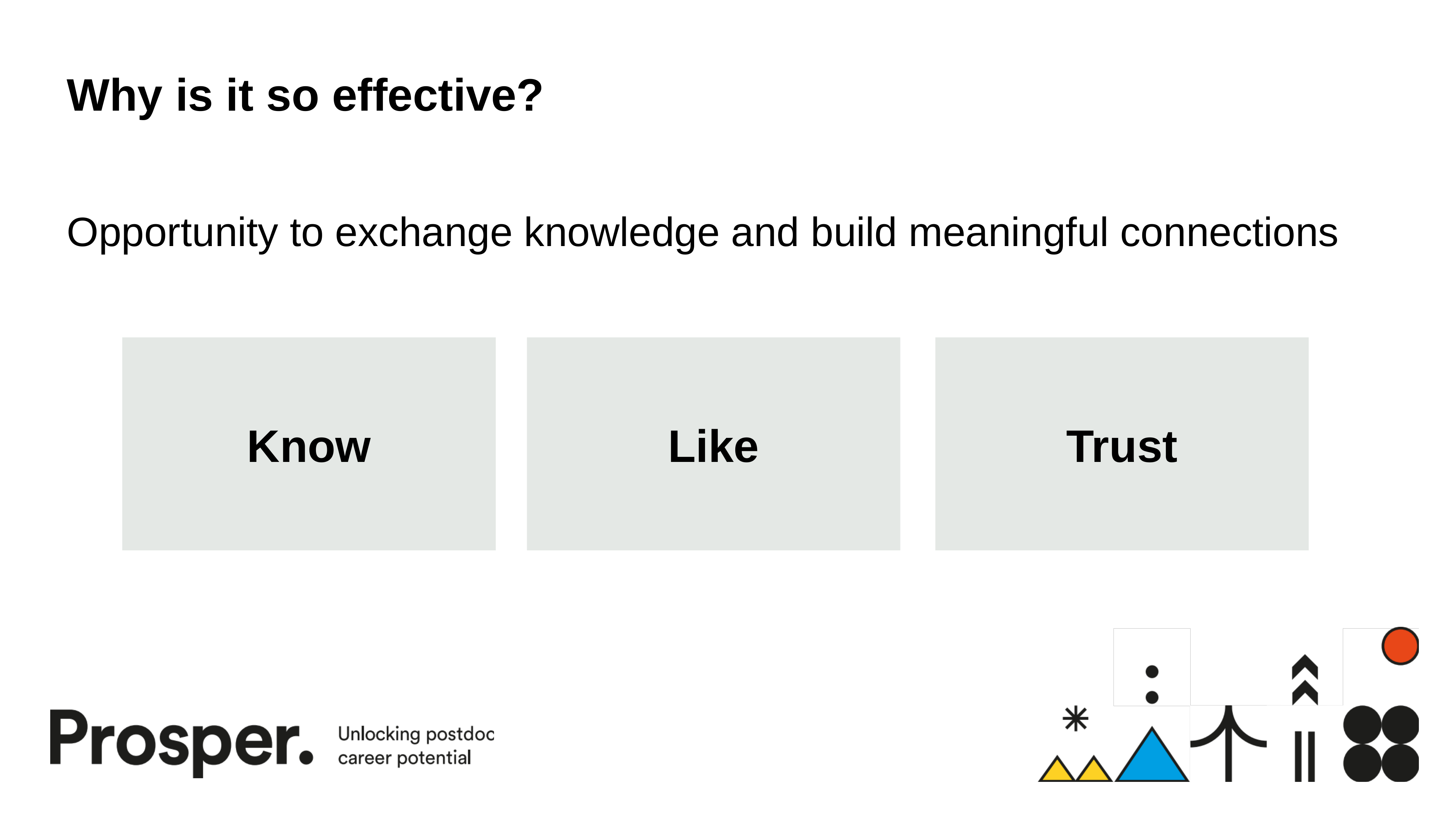

# Why is it so effective?
Opportunity to exchange knowledge and build meaningful connections

Know
Like
Trust